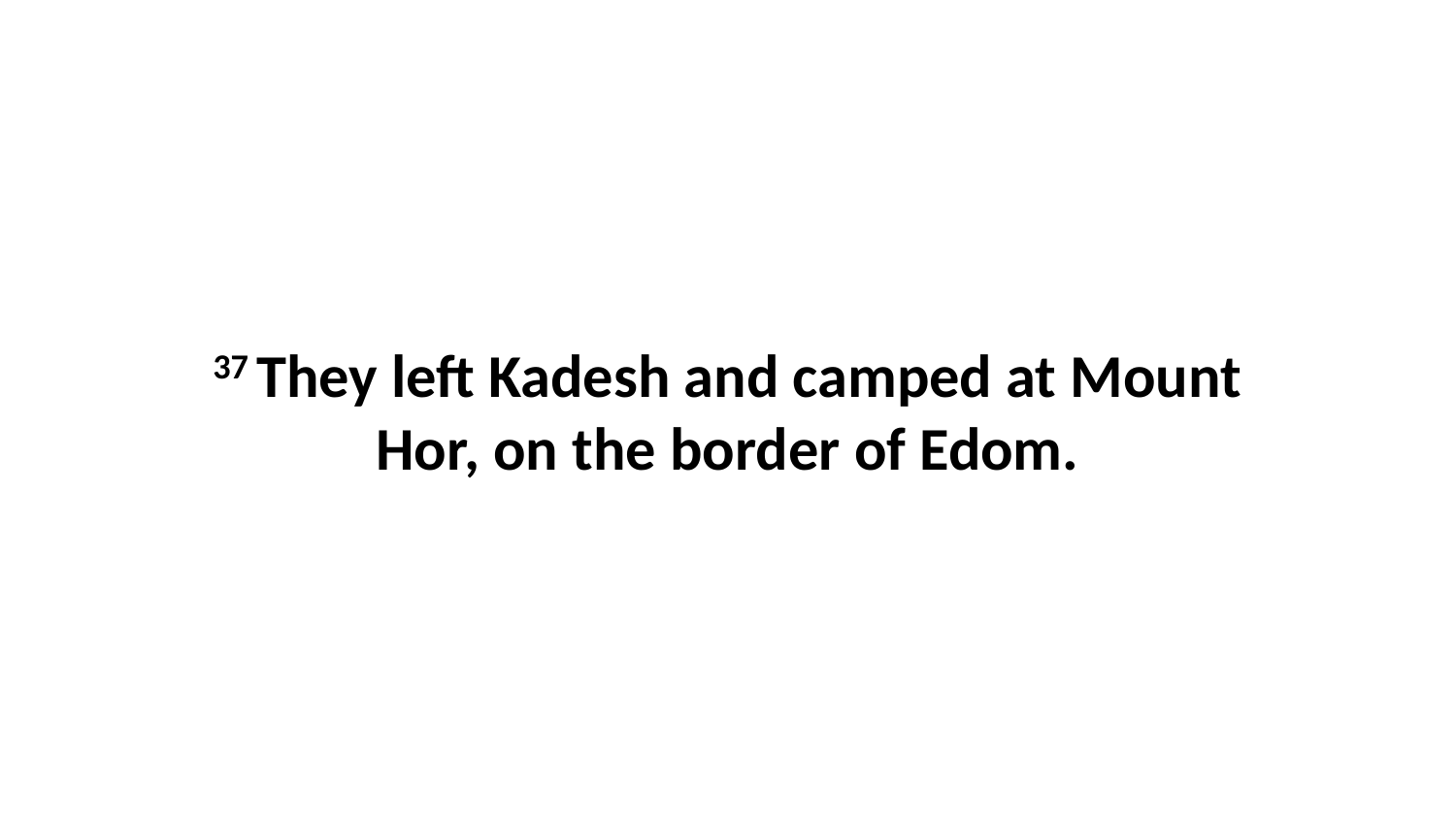

37 They left Kadesh and camped at Mount Hor, on the border of Edom.